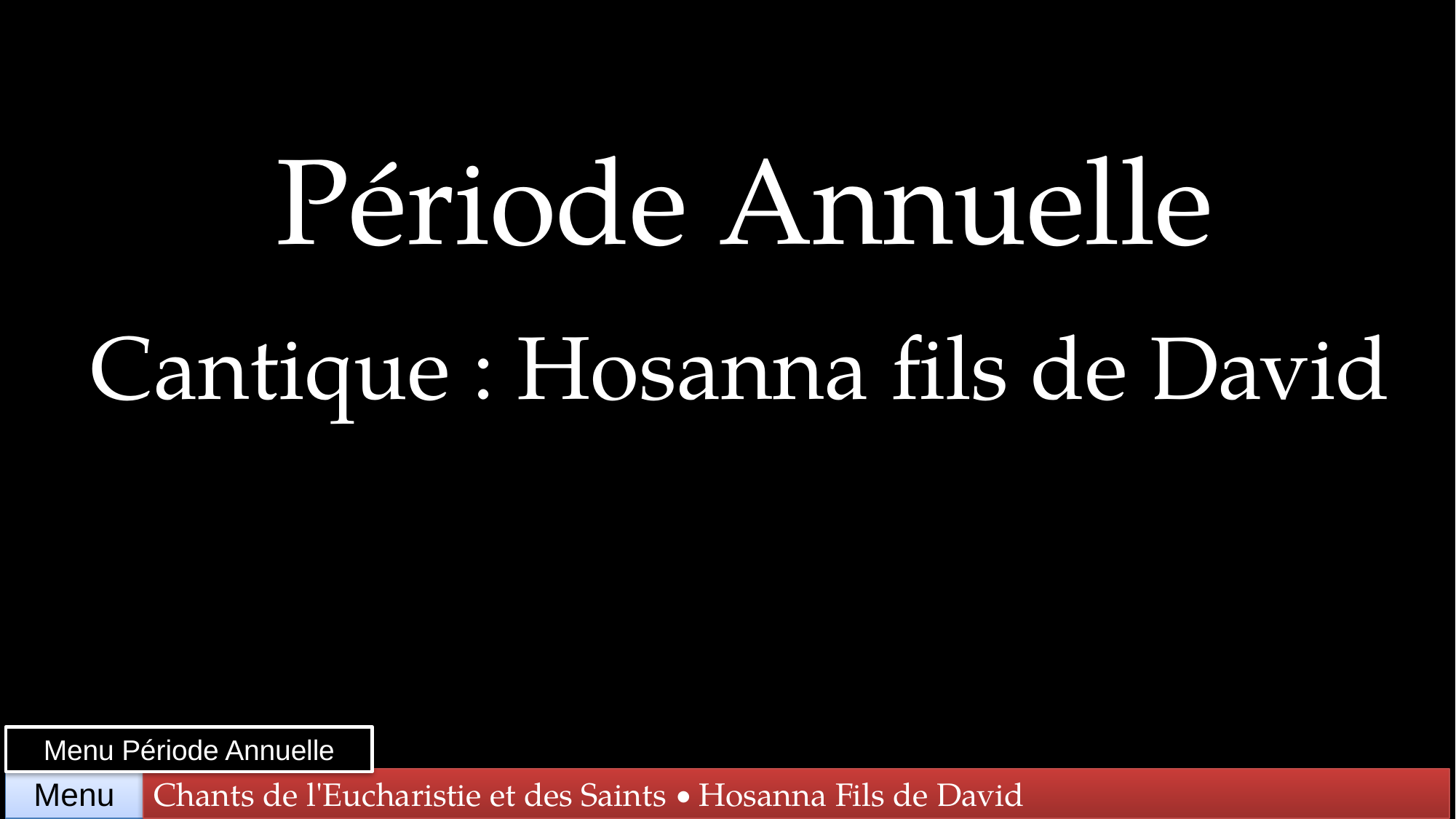

Période Annuelle
Cantique : Hosanna fils de David
Menu Période Annuelle
Chants de l'Eucharistie et des Saints • Hosanna Fils de David
Menu